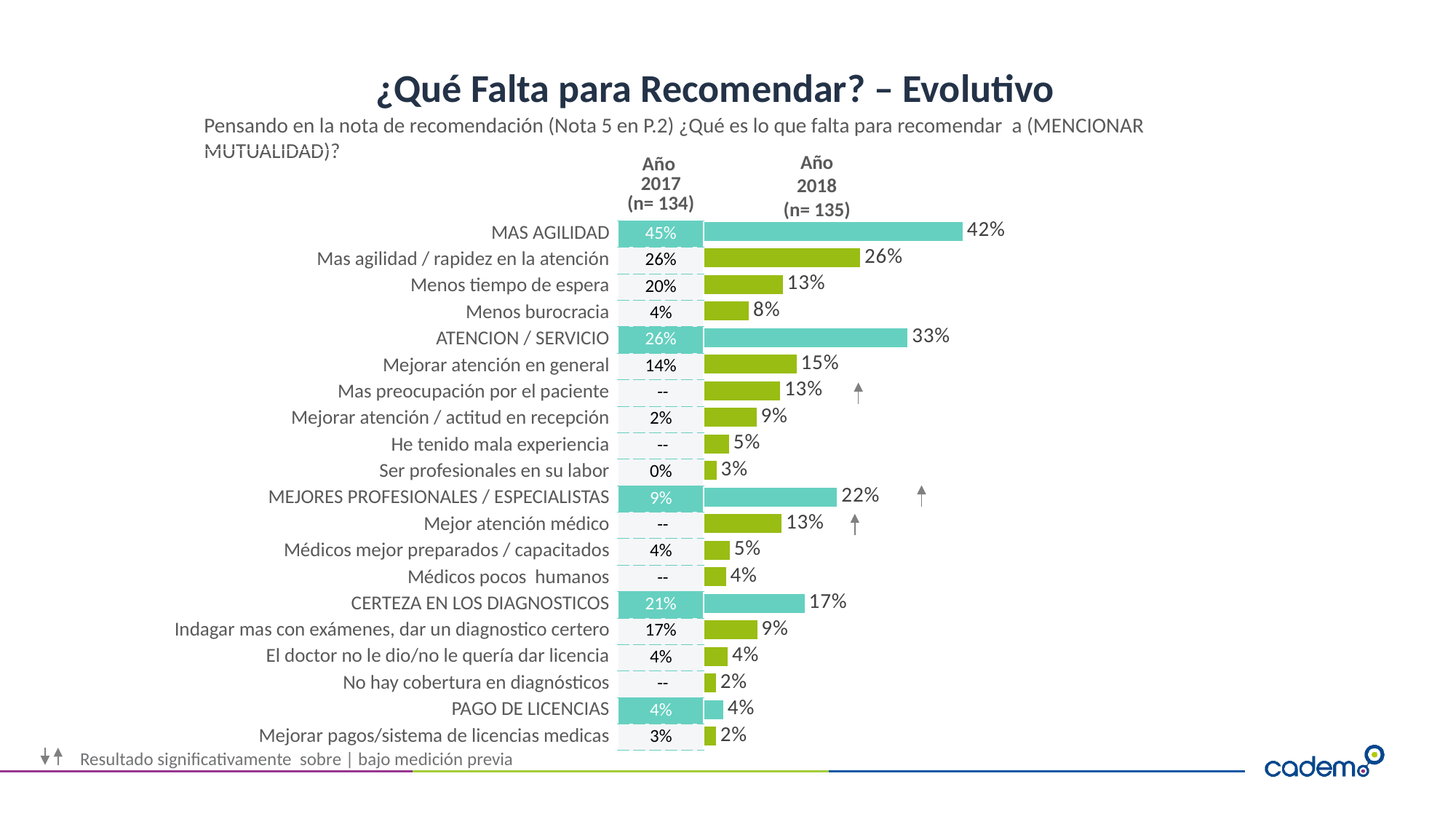

# ¿Qué Falta para Recomendar? – Evolutivo
Pensando en la nota de recomendación (Nota 5 en P.2) ¿Qué es lo que falta para recomendar  a (MENCIONAR MUTUALIDAD)?
Año
2018
(n= 135)
|  | Año 2017 (n= 134) |
| --- | --- |
| MAS AGILIDAD | 45% |
| Mas agilidad / rapidez en la atención | 26% |
| Menos tiempo de espera | 20% |
| Menos burocracia | 4% |
| ATENCION / SERVICIO | 26% |
| Mejorar atención en general | 14% |
| Mas preocupación por el paciente | -- |
| Mejorar atención / actitud en recepción | 2% |
| He tenido mala experiencia | -- |
| Ser profesionales en su labor | 0% |
| MEJORES PROFESIONALES / ESPECIALISTAS | 9% |
| Mejor atención médico | -- |
| Médicos mejor preparados / capacitados | 4% |
| Médicos pocos humanos | -- |
| CERTEZA EN LOS DIAGNOSTICOS | 21% |
| Indagar mas con exámenes, dar un diagnostico certero | 17% |
| El doctor no le dio/no le quería dar licencia | 4% |
| No hay cobertura en diagnósticos | -- |
| PAGO DE LICENCIAS | 4% |
| Mejorar pagos/sistema de licencias medicas | 3% |

### Chart

| Category | Total |
|---|---|
| MAS AGILIDAD | 41.9 |
| Mas agilidad / rapidez en la atención | 25.5 |
| Menos tiempo de espera | 13.1 |
| Menos burocracia | 7.7 |
| ATENCION / SERVICIO | 33.1 |
| Mejorar atención en general | 15.3 |
| Mas preocupación por el paciente | 12.7 |
| Mejorar atención / actitud en recepción | 8.9 |
| He tenido mala experiencia | 4.5 |
| Ser profesionales en su labor | 2.5 |
| MEJORES PROFESIONALES / ESPECIALISTAS | 21.8 |
| Mejor atención medico | 12.9 |
| Médicos mejor preparados / capacitados | 4.6 |
| Médicos pocos  humanos | 4.0 |
| CERTEZA EN LOS DIAGNOSTICOS | 16.6 |
| Indagar mas con exámenes, dar un diagnostico certero | 9.0 |
| El doctor no le dio/no le quería dar licencia | 4.3 |
| No hay cobertura en diagnósticos | 2.4 |
| PAGO DE LICENCIAS | 3.6 |
| Mejorar pagos/sistema de licencias medicas | 2.4 |
Resultado significativamente  sobre | bajo medición previa